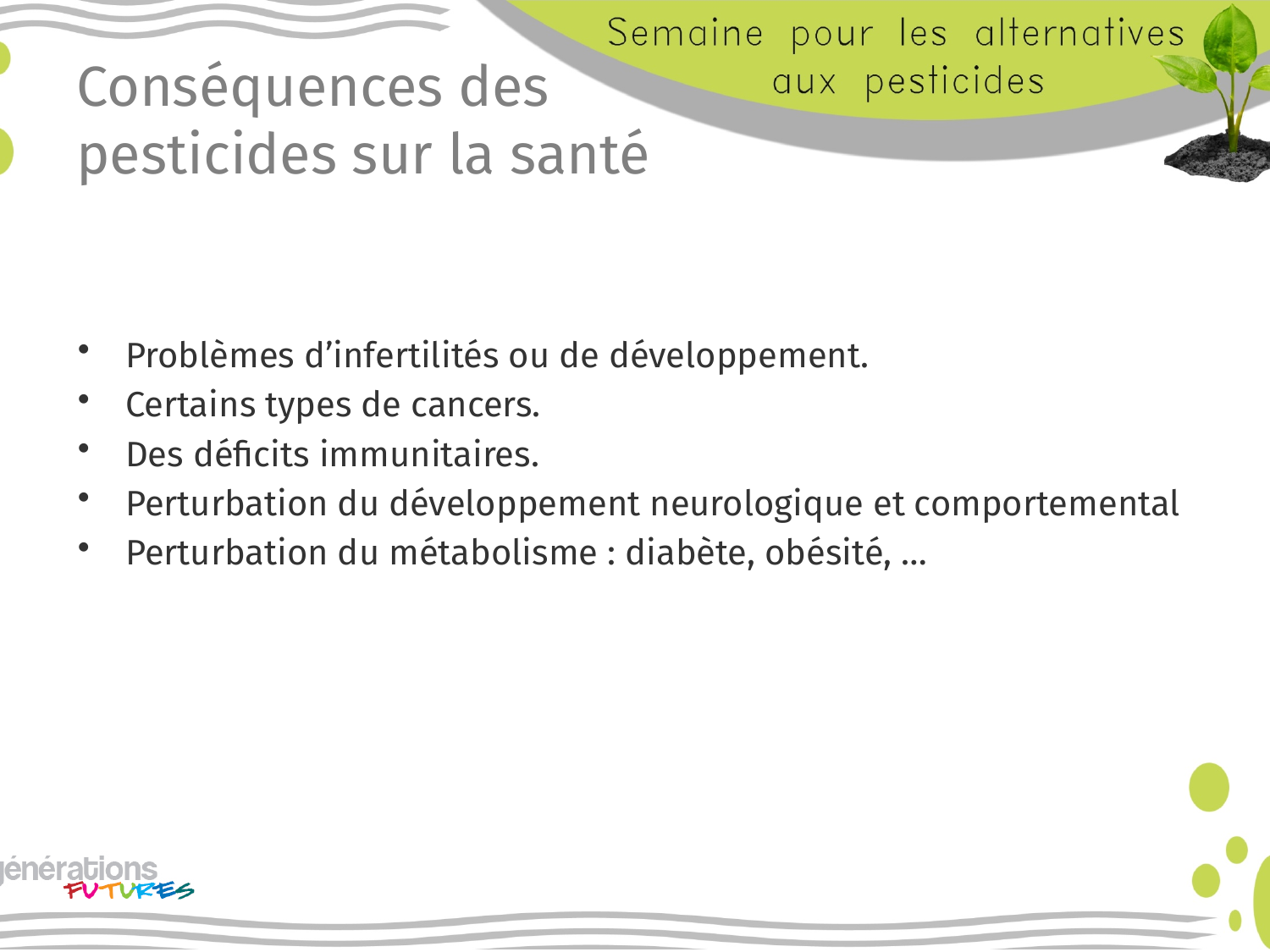

# Conséquences des pesticides sur la santé
Problèmes d’infertilités ou de développement.
Certains types de cancers.
Des déficits immunitaires.
Perturbation du développement neurologique et comportemental
Perturbation du métabolisme : diabète, obésité, …